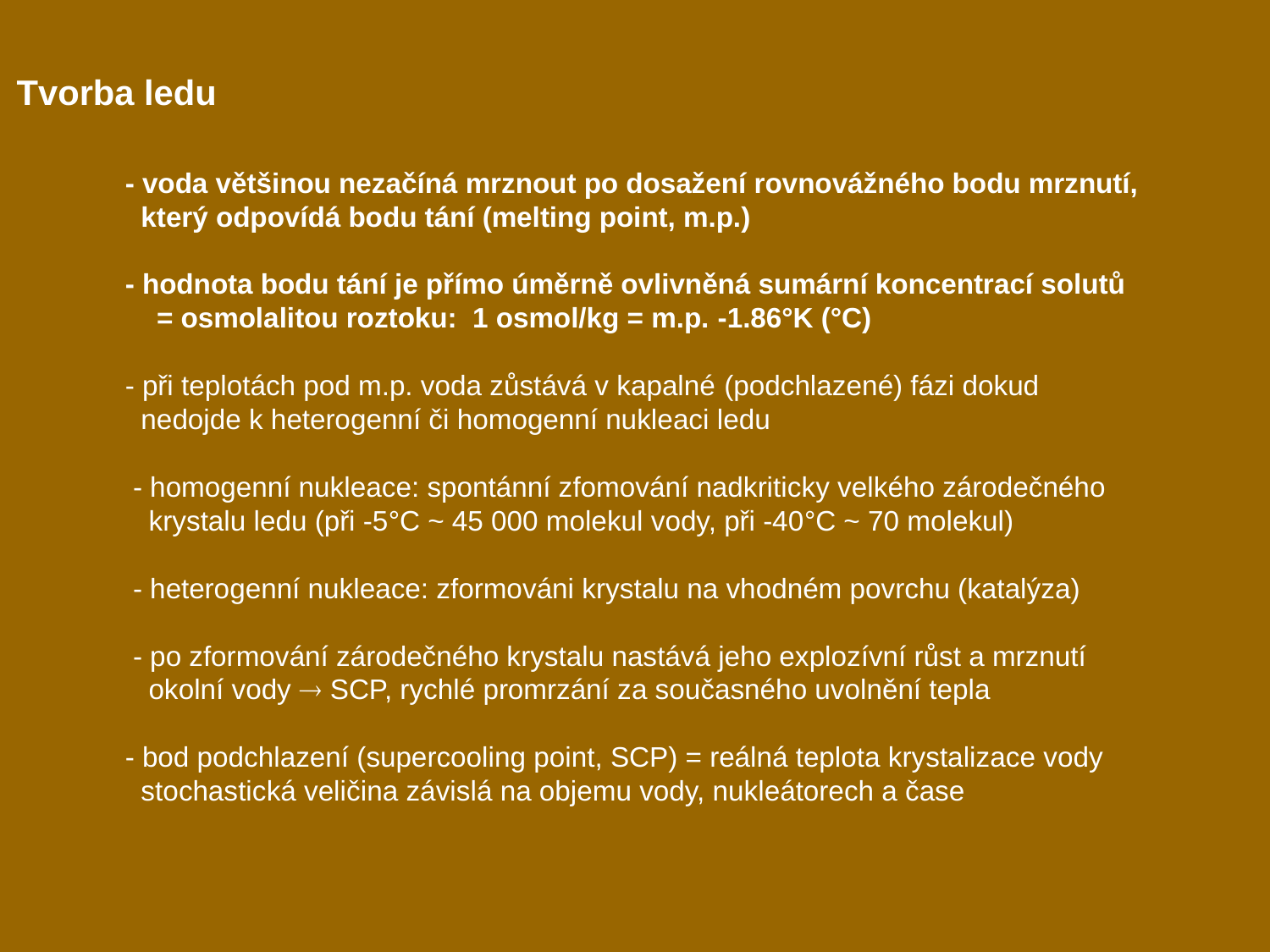

Tvorba ledu
- voda většinou nezačíná mrznout po dosažení rovnovážného bodu mrznutí,
  který odpovídá bodu tání (melting point, m.p.)

- hodnota bodu tání je přímo úměrně ovlivněná sumární koncentrací solutů
    = osmolalitou roztoku:  1 osmol/kg = m.p. -1.86°K (°C)

- při teplotách pod m.p. voda zůstává v kapalné (podchlazené) fázi dokud
  nedojde k heterogenní či homogenní nukleaci ledu

 - homogenní nukleace: spontánní zfomování nadkriticky velkého zárodečného
   krystalu ledu (při -5°C ~ 45 000 molekul vody, při -40°C ~ 70 molekul)

 - heterogenní nukleace: zformováni krystalu na vhodném povrchu (katalýza)

 - po zformování zárodečného krystalu nastává jeho explozívní růst a mrznutí
   okolní vody → SCP, rychlé promrzání za současného uvolnění tepla

- bod podchlazení (supercooling point, SCP) = reálná teplota krystalizace vody
  stochastická veličina závislá na objemu vody, nukleátorech a čase